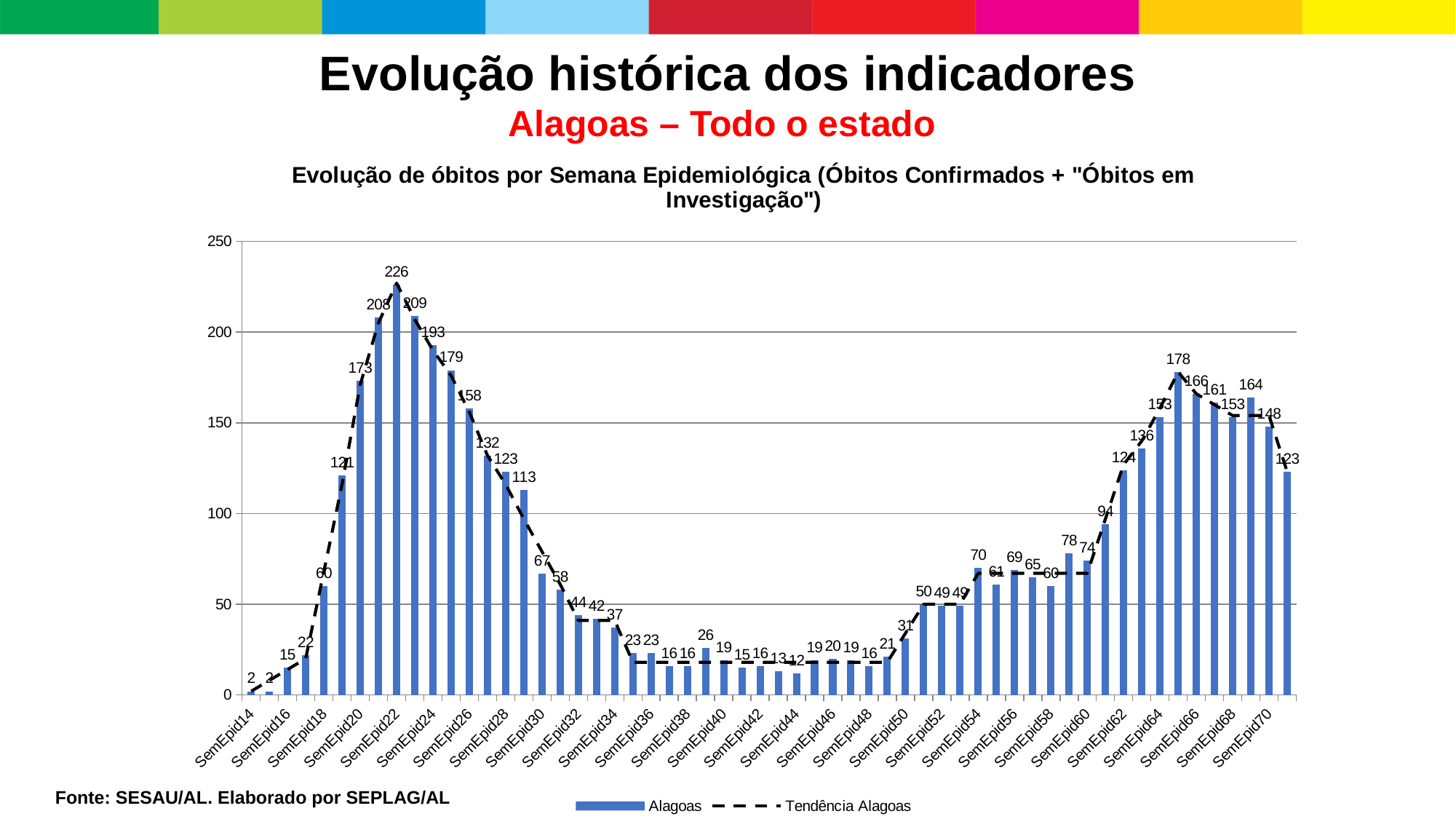

Evolução histórica dos indicadores
Alagoas – Todo o estado

### Chart: Evolução de óbitos por Semana Epidemiológica (Óbitos Confirmados + "Óbitos em Investigação")

| Category | Alagoas | Tendência Alagoas |
|---|---|---|
| SemEpid14 | 2.0 | 2.0 |
| SemEpid15 | 2.0 | 8.0 |
| SemEpid16 | 15.0 | 14.0 |
| SemEpid17 | 22.0 | 20.0 |
| SemEpid18 | 60.0 | 68.0 |
| SemEpid19 | 121.0 | 116.0 |
| SemEpid20 | 173.0 | 171.0 |
| SemEpid21 | 208.0 | 205.0 |
| SemEpid22 | 226.0 | 227.0 |
| SemEpid23 | 209.0 | 207.0 |
| SemEpid24 | 193.0 | 190.0 |
| SemEpid25 | 179.0 | 176.0 |
| SemEpid26 | 158.0 | 156.0 |
| SemEpid27 | 132.0 | 132.0 |
| SemEpid28 | 123.0 | 116.0 |
| SemEpid29 | 113.0 | 97.0 |
| SemEpid30 | 67.0 | 79.0 |
| SemEpid31 | 58.0 | 61.0 |
| SemEpid32 | 44.0 | 41.0 |
| SemEpid33 | 42.0 | 41.0 |
| SemEpid34 | 37.0 | 41.0 |
| SemEpid35 | 23.0 | 18.0 |
| SemEpid36 | 23.0 | 18.0 |
| SemEpid37 | 16.0 | 18.0 |
| SemEpid38 | 16.0 | 18.0 |
| SemEpid39 | 26.0 | 18.0 |
| SemEpid40 | 19.0 | 18.0 |
| SemEpid41 | 15.0 | 18.0 |
| SemEpid42 | 16.0 | 18.0 |
| SemEpid43 | 13.0 | 18.0 |
| SemEpid44 | 12.0 | 18.0 |
| SemEpid45 | 19.0 | 18.0 |
| SemEpid46 | 20.0 | 18.0 |
| SemEpid47 | 19.0 | 18.0 |
| SemEpid48 | 16.0 | 18.0 |
| SemEpid49 | 21.0 | 18.0 |
| SemEpid50 | 31.0 | 34.0 |
| SemEpid51 | 50.0 | 50.0 |
| SemEpid52 | 49.0 | 50.0 |
| SemEpid53 | 49.0 | 50.0 |
| SemEpid54 | 70.0 | 67.0 |
| SemEpid55 | 61.0 | 67.0 |
| SemEpid56 | 69.0 | 67.0 |
| SemEpid57 | 65.0 | 67.0 |
| SemEpid58 | 60.0 | 67.0 |
| SemEpid59 | 78.0 | 67.0 |
| SemEpid60 | 74.0 | 67.0 |
| SemEpid61 | 94.0 | 97.0 |
| SemEpid62 | 124.0 | 127.0 |
| SemEpid63 | 136.0 | 140.0 |
| SemEpid64 | 153.0 | 158.0 |
| SemEpid65 | 178.0 | 178.0 |
| SemEpid66 | 166.0 | 166.0 |
| SemEpid67 | 161.0 | 160.0 |
| SemEpid68 | 153.0 | 154.0 |
| SemEpid69 | 164.0 | 154.0 |
| SemEpid70 | 148.0 | 154.0 |
| SemEpid71 | 123.0 | 123.0 |
Fonte: SESAU/AL. Elaborado por SEPLAG/AL